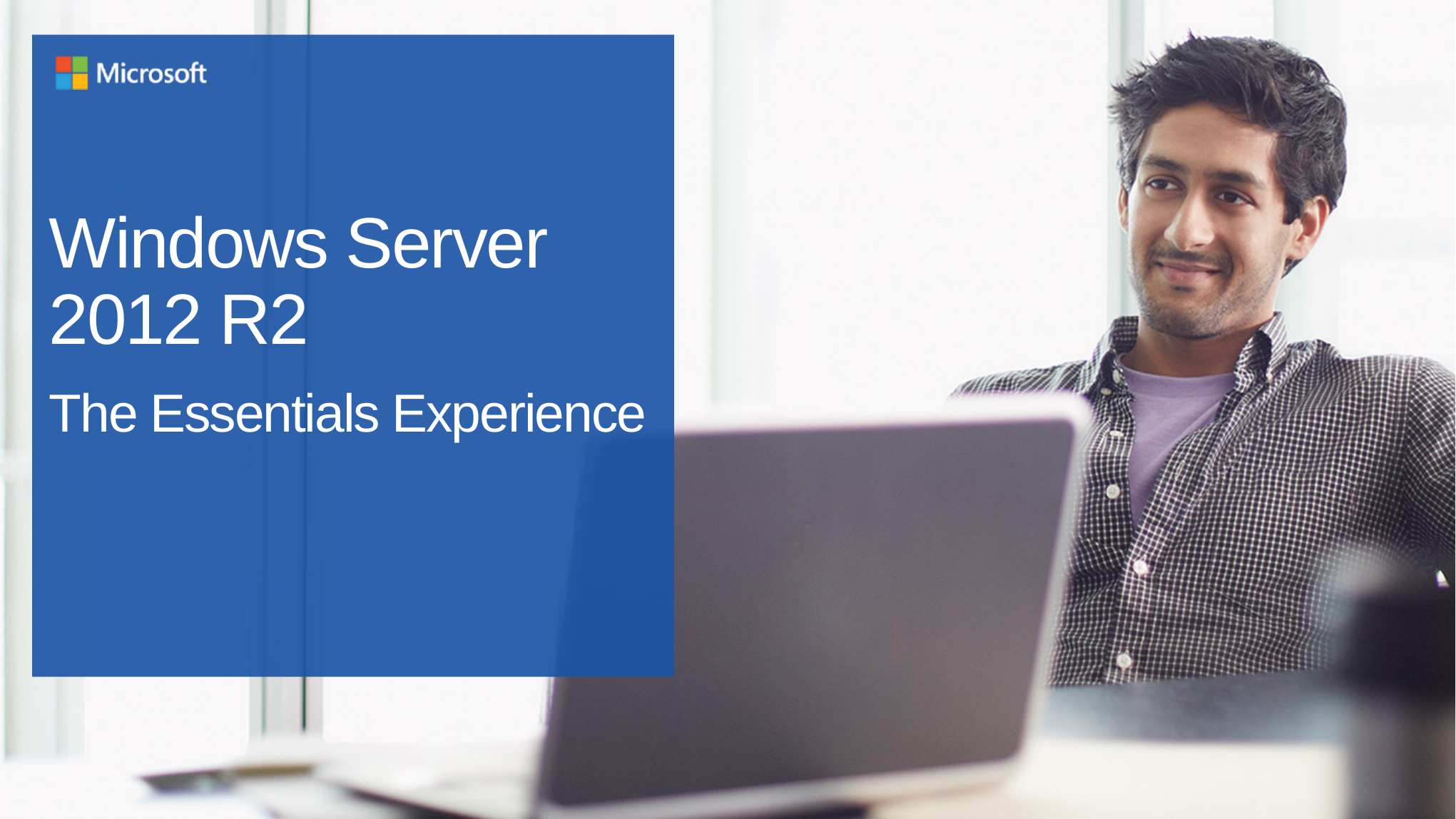

# Windows Server 2012 R2 The Essentials Experience